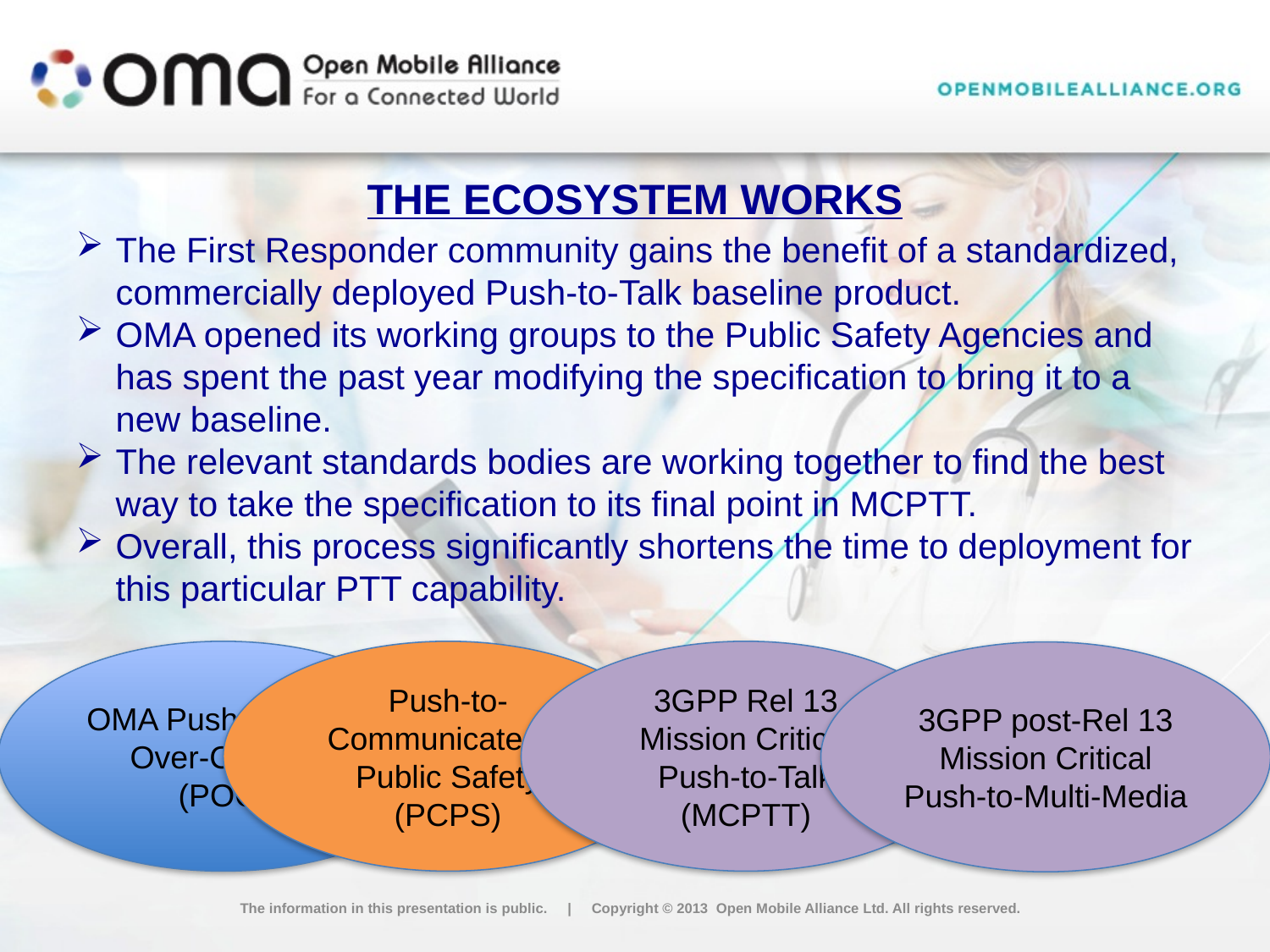

# The Ecosystem works
The First Responder community gains the benefit of a standardized, commercially deployed Push-to-Talk baseline product.
OMA opened its working groups to the Public Safety Agencies and has spent the past year modifying the specification to bring it to a new baseline.
The relevant standards bodies are working together to find the best way to take the specification to its final point in MCPTT.
Overall, this process significantly shortens the time to deployment for this particular PTT capability.
OMA Push-To-Talk-Over-Cellular
(POC)
Push-to-Communicate for Public Safety (PCPS)
3GPP Rel 13
Mission Critical
Push-to-Talk
(MCPTT)
3GPP post-Rel 13
Mission Critical Push-to-Multi-Media
The information in this presentation is public.     |     Copyright © 2013  Open Mobile Alliance Ltd. All rights reserved.